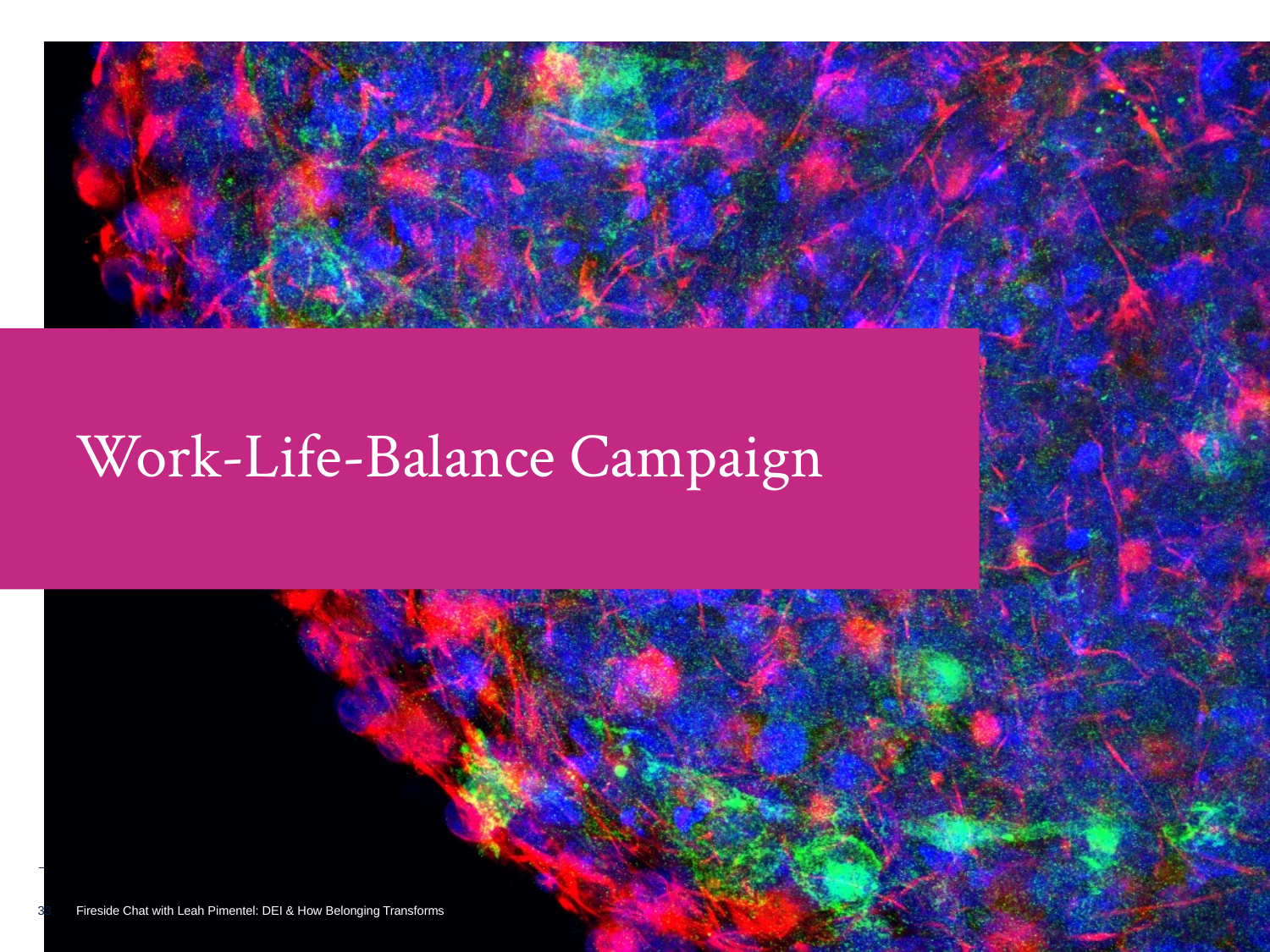

# Work-Life-Balance Campaign
33
Fireside Chat with Leah Pimentel: DEI & How Belonging Transforms